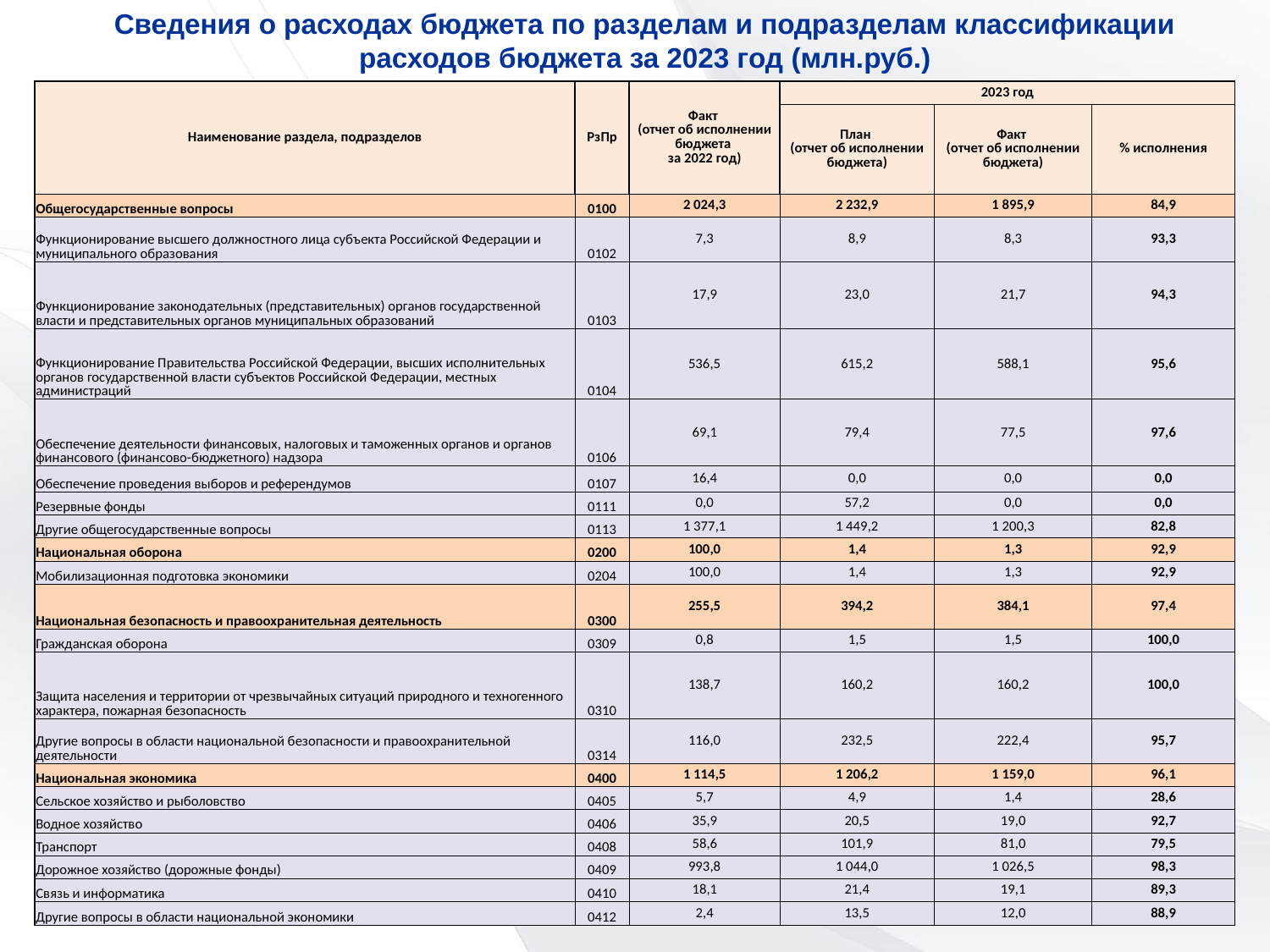

Сведения о расходах бюджета по разделам и подразделам классификации расходов бюджета за 2023 год (млн.руб.)
| Наименование раздела, подразделов | РзПр | Факт (отчет об исполнении бюджета за 2022 год) | 2023 год |  |  |
| --- | --- | --- | --- | --- | --- |
|  |  |  | План (отчет об исполнении бюджета) | Факт (отчет об исполнении бюджета) | % исполнения |
| Общегосударственные вопросы | 0100 | 2 024,3 | 2 232,9 | 1 895,9 | 84,9 |
| Функционирование высшего должностного лица субъекта Российской Федерации и муниципального образования | 0102 | 7,3 | 8,9 | 8,3 | 93,3 |
| Функционирование законодательных (представительных) органов государственной власти и представительных органов муниципальных образований | 0103 | 17,9 | 23,0 | 21,7 | 94,3 |
| Функционирование Правительства Российской Федерации, высших исполнительных органов государственной власти субъектов Российской Федерации, местных администраций | 0104 | 536,5 | 615,2 | 588,1 | 95,6 |
| Обеспечение деятельности финансовых, налоговых и таможенных органов и органов финансового (финансово-бюджетного) надзора | 0106 | 69,1 | 79,4 | 77,5 | 97,6 |
| Обеспечение проведения выборов и референдумов | 0107 | 16,4 | 0,0 | 0,0 | 0,0 |
| Резервные фонды | 0111 | 0,0 | 57,2 | 0,0 | 0,0 |
| Другие общегосударственные вопросы | 0113 | 1 377,1 | 1 449,2 | 1 200,3 | 82,8 |
| Национальная оборона | 0200 | 100,0 | 1,4 | 1,3 | 92,9 |
| Мобилизационная подготовка экономики | 0204 | 100,0 | 1,4 | 1,3 | 92,9 |
| Национальная безопасность и правоохранительная деятельность | 0300 | 255,5 | 394,2 | 384,1 | 97,4 |
| Гражданская оборона | 0309 | 0,8 | 1,5 | 1,5 | 100,0 |
| Защита населения и территории от чрезвычайных ситуаций природного и техногенного характера, пожарная безопасность | 0310 | 138,7 | 160,2 | 160,2 | 100,0 |
| Другие вопросы в области национальной безопасности и правоохранительной деятельности | 0314 | 116,0 | 232,5 | 222,4 | 95,7 |
| Национальная экономика | 0400 | 1 114,5 | 1 206,2 | 1 159,0 | 96,1 |
| Сельское хозяйство и рыболовство | 0405 | 5,7 | 4,9 | 1,4 | 28,6 |
| Водное хозяйство | 0406 | 35,9 | 20,5 | 19,0 | 92,7 |
| Транспорт | 0408 | 58,6 | 101,9 | 81,0 | 79,5 |
| Дорожное хозяйство (дорожные фонды) | 0409 | 993,8 | 1 044,0 | 1 026,5 | 98,3 |
| Связь и информатика | 0410 | 18,1 | 21,4 | 19,1 | 89,3 |
| Другие вопросы в области национальной экономики | 0412 | 2,4 | 13,5 | 12,0 | 88,9 |